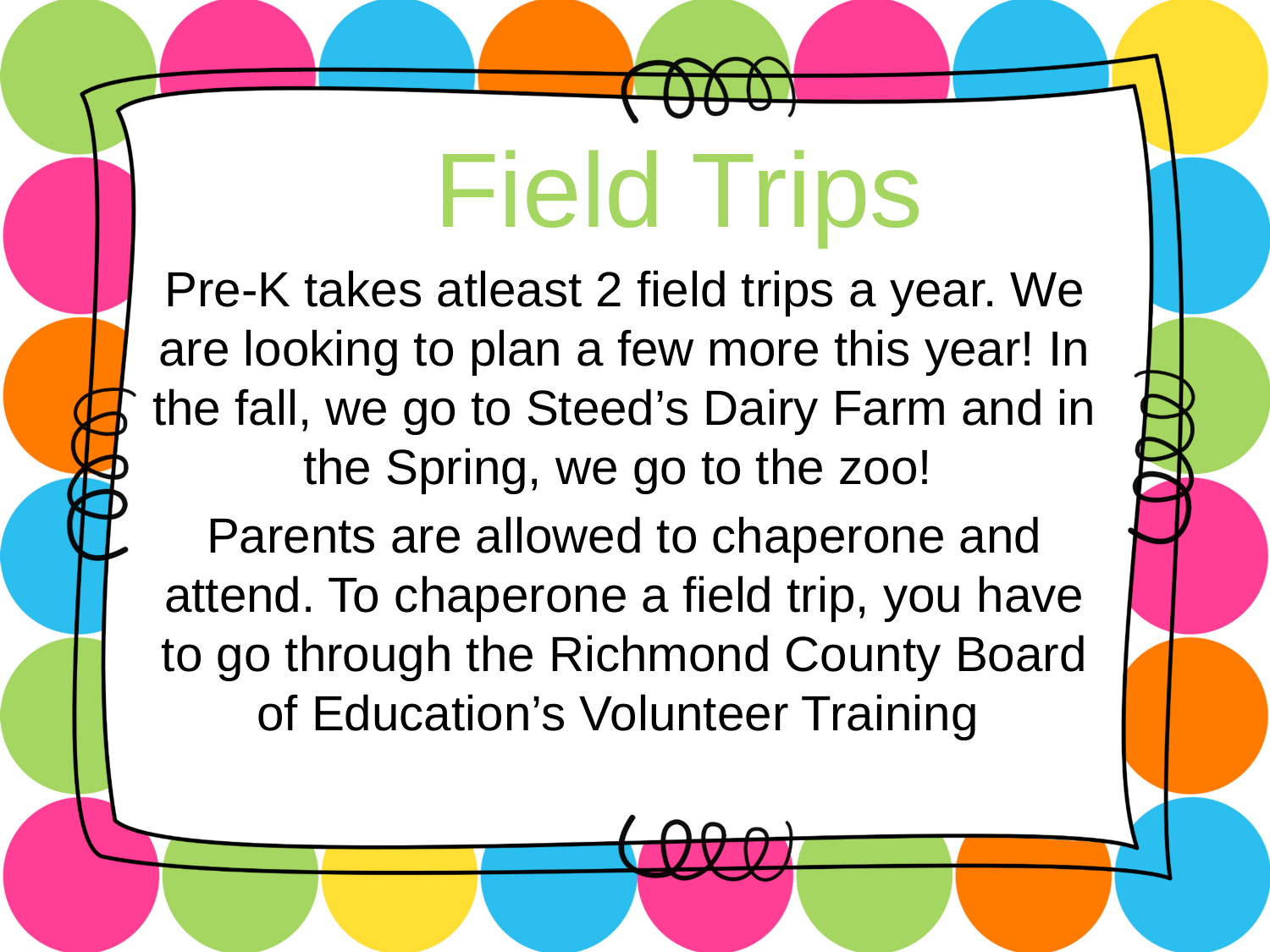

# Field Trips
Pre-K takes atleast 2 field trips a year. We are looking to plan a few more this year! In the fall, we go to Steed’s Dairy Farm and in the Spring, we go to the zoo!
Parents are allowed to chaperone and attend. To chaperone a field trip, you have to go through the Richmond County Board of Education’s Volunteer Training